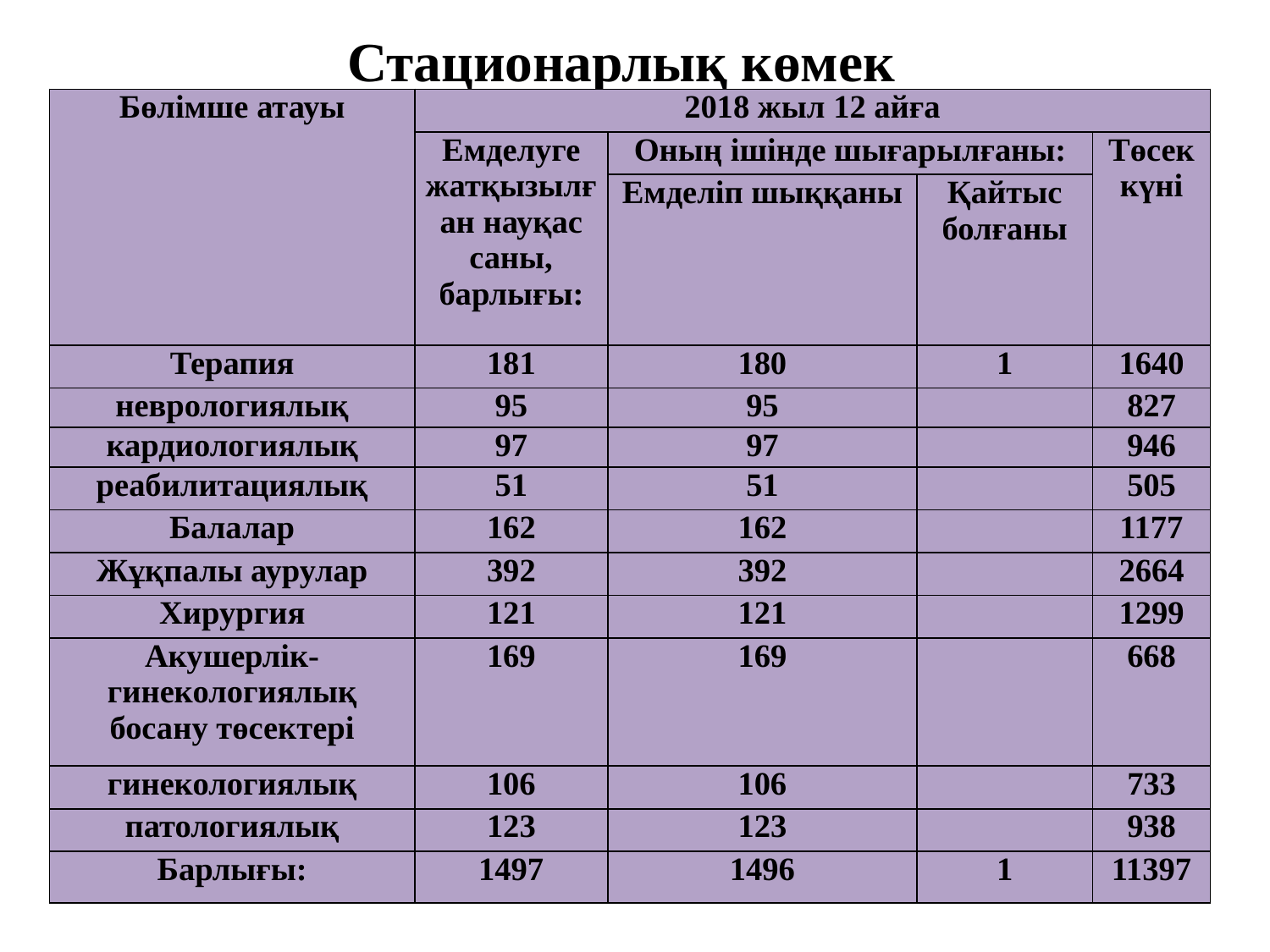

# Стационарлық көмек
| Бөлімше атауы | 2018 жыл 12 айға |  |  |  |
| --- | --- | --- | --- | --- |
|  | Емделуге жатқызылған науқас саны, барлығы: | Оның ішінде шығарылғаны: |  | Төсек күні |
|  |  | Емделіп шыққаны | Қайтыс болғаны |  |
| Терапия | 181 | 180 | 1 | 1640 |
| неврологиялық | 95 | 95 |  | 827 |
| кардиологиялық | 97 | 97 |  | 946 |
| реабилитациялық | 51 | 51 |  | 505 |
| Балалар | 162 | 162 |  | 1177 |
| Жұқпалы аурулар | 392 | 392 |  | 2664 |
| Хирургия | 121 | 121 |  | 1299 |
| Акушерлік-гинекологиялық босану төсектері | 169 | 169 |  | 668 |
| гинекологиялық | 106 | 106 |  | 733 |
| патологиялық | 123 | 123 |  | 938 |
| Барлығы: | 1497 | 1496 | 1 | 11397 |